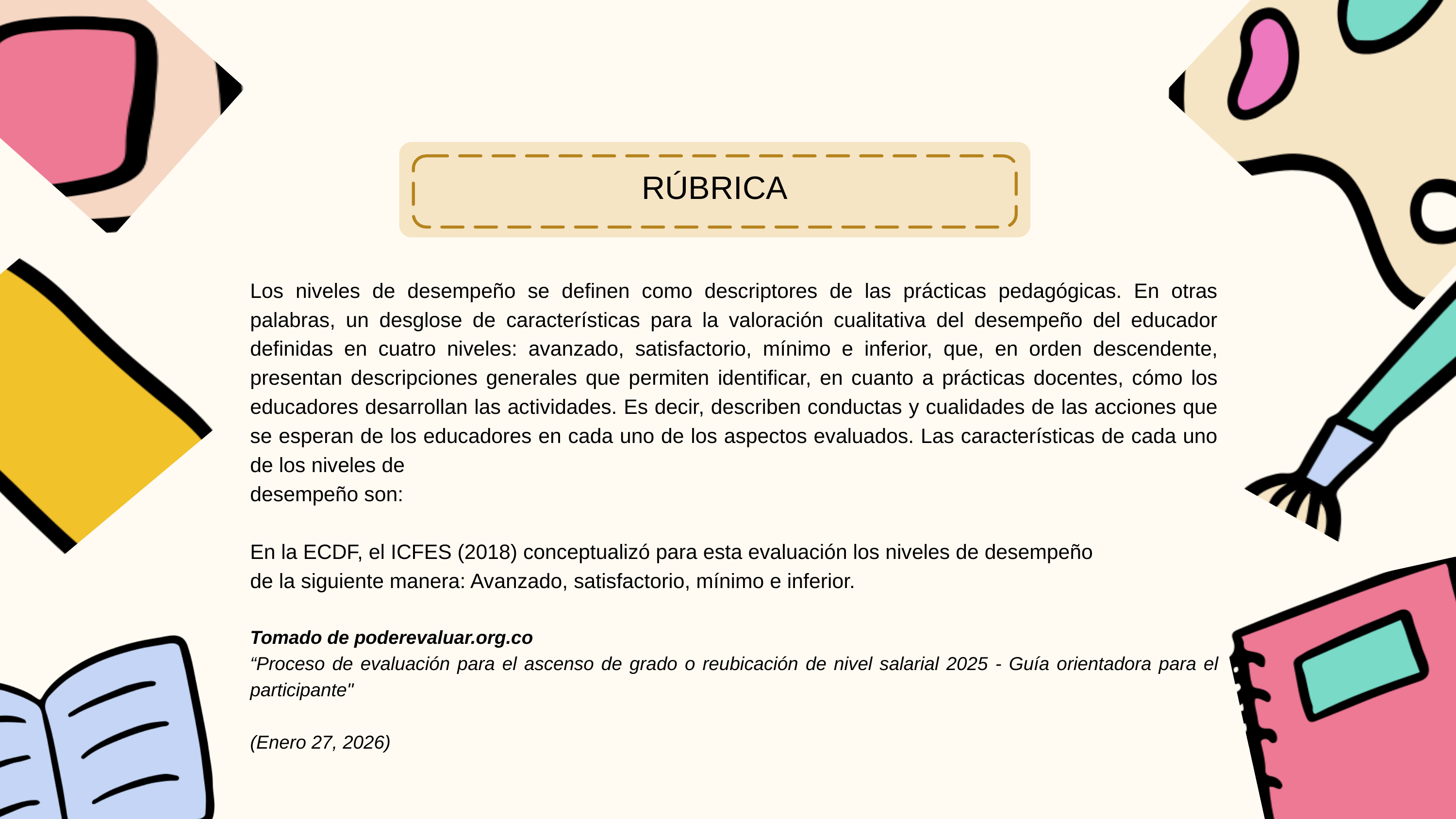

RÚBRICA

Los niveles de desempeño se definen como descriptores de las prácticas pedagógicas. En otras palabras, un desglose de características para la valoración cualitativa del desempeño del educador definidas en cuatro niveles: avanzado, satisfactorio, mínimo e inferior, que, en orden descendente, presentan descripciones generales que permiten identificar, en cuanto a prácticas docentes, cómo los educadores desarrollan las actividades. Es decir, describen conductas y cualidades de las acciones que se esperan de los educadores en cada uno de los aspectos evaluados. Las características de cada uno de los niveles de
desempeño son:

En la ECDF, el ICFES (2018) conceptualizó para esta evaluación los niveles de desempeño
de la siguiente manera: Avanzado, satisfactorio, mínimo e inferior.

Tomado de poderevaluar.org.co
“Proceso de evaluación para el ascenso de grado o reubicación de nivel salarial 2025 - Guía orientadora para el participante"

(Enero 27, 2026)